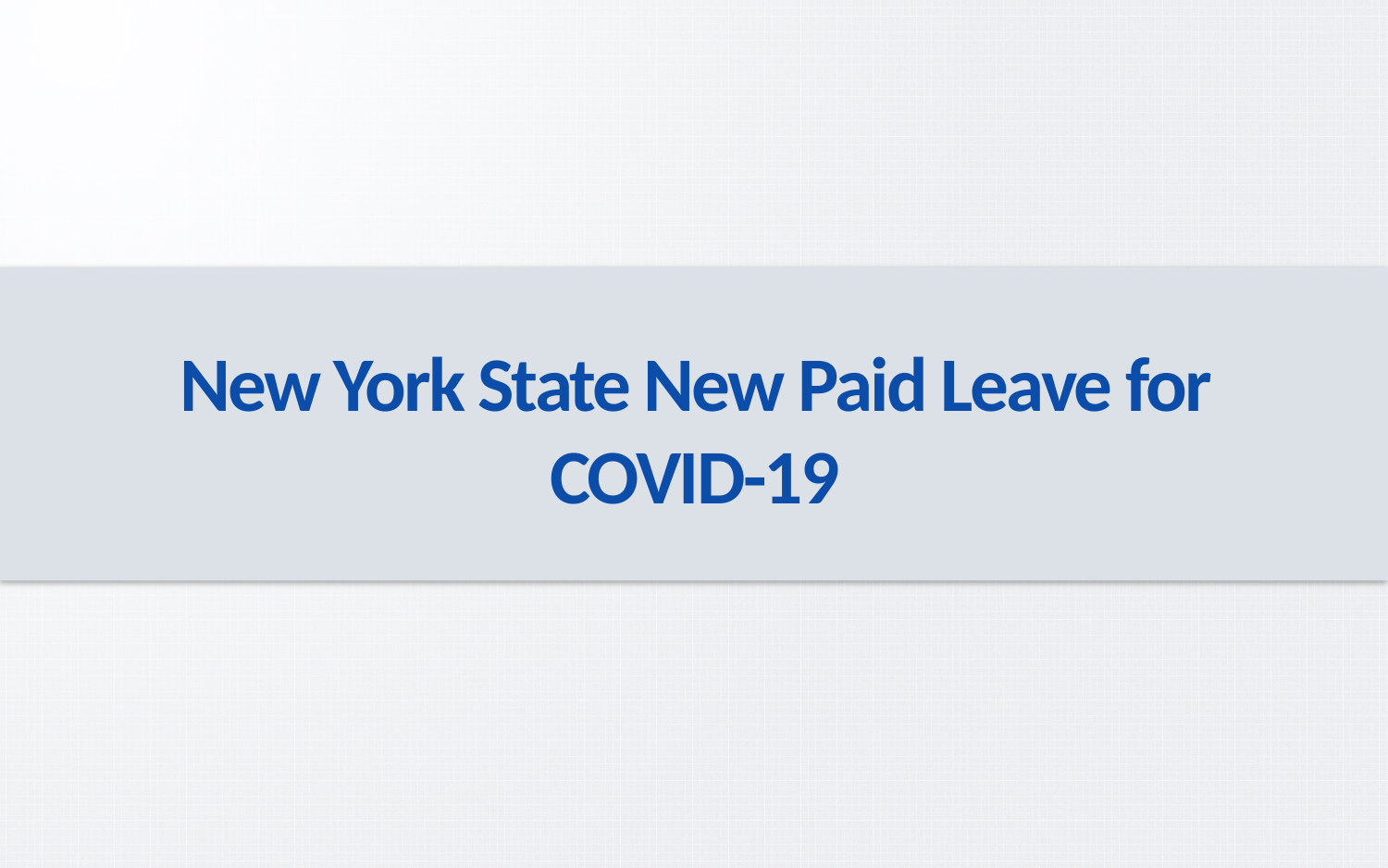

New York State New Paid Leave for COVID-19